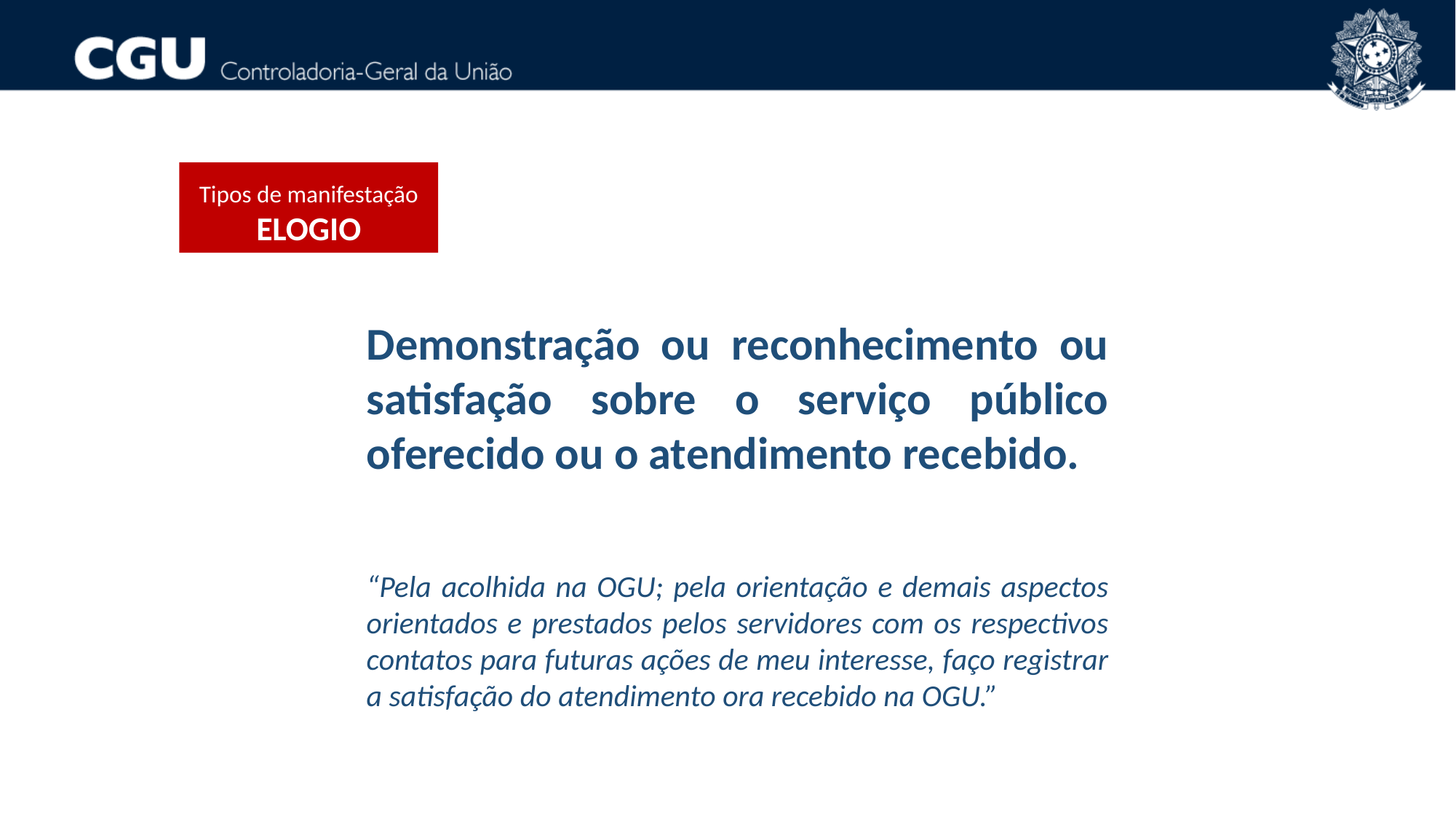

Tipos de manifestação
ELOGIO
Demonstração ou reconhecimento ou satisfação sobre o serviço público oferecido ou o atendimento recebido.

“Pela acolhida na OGU; pela orientação e demais aspectos orientados e prestados pelos servidores com os respectivos contatos para futuras ações de meu interesse, faço registrar a satisfação do atendimento ora recebido na OGU.”